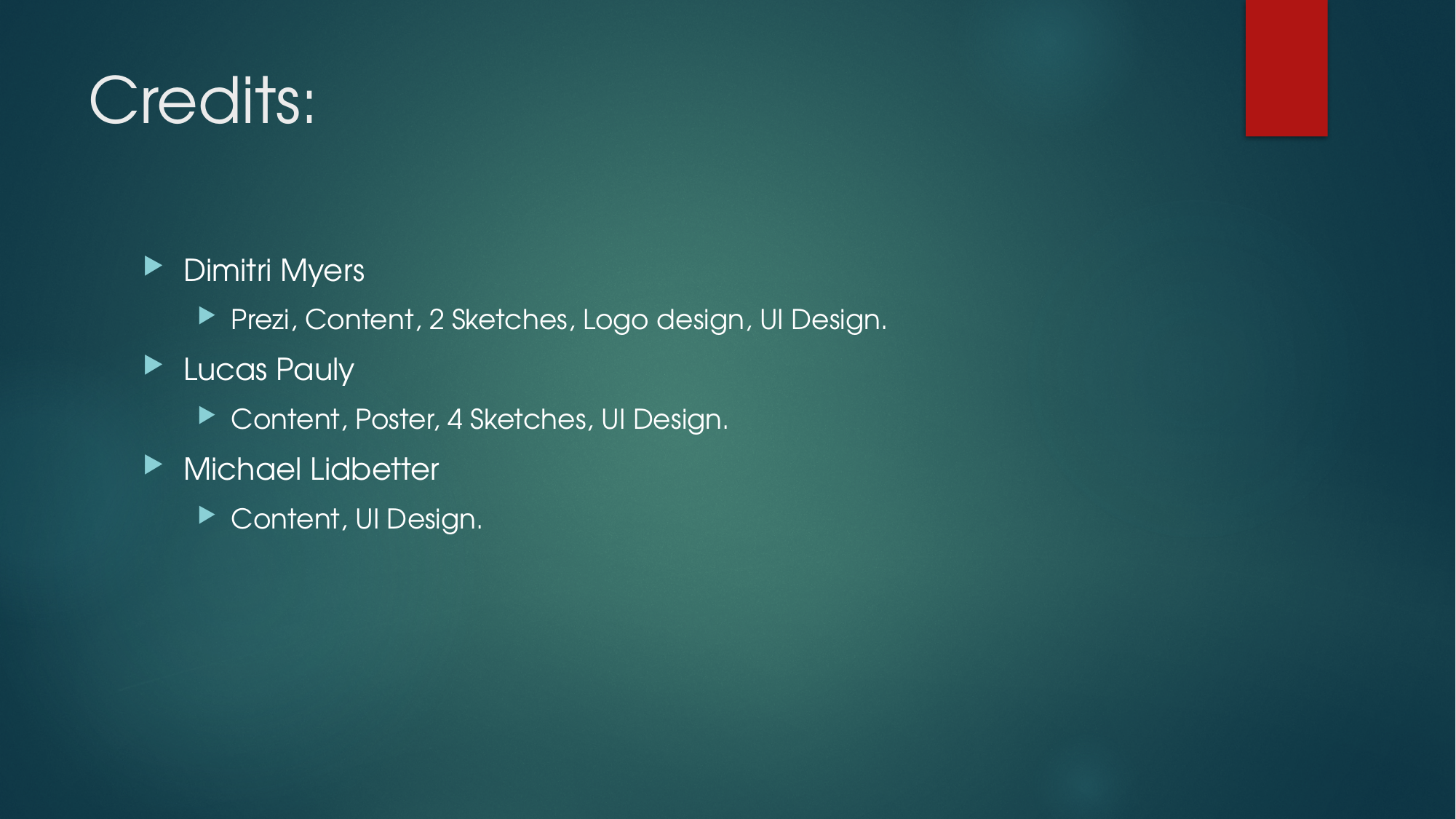

# Credits:
Dimitri Myers
Prezi, Content, 2 Sketches, Logo design, UI Design.
Lucas Pauly
Content, Poster, 4 Sketches, UI Design.
Michael Lidbetter
Content, UI Design.